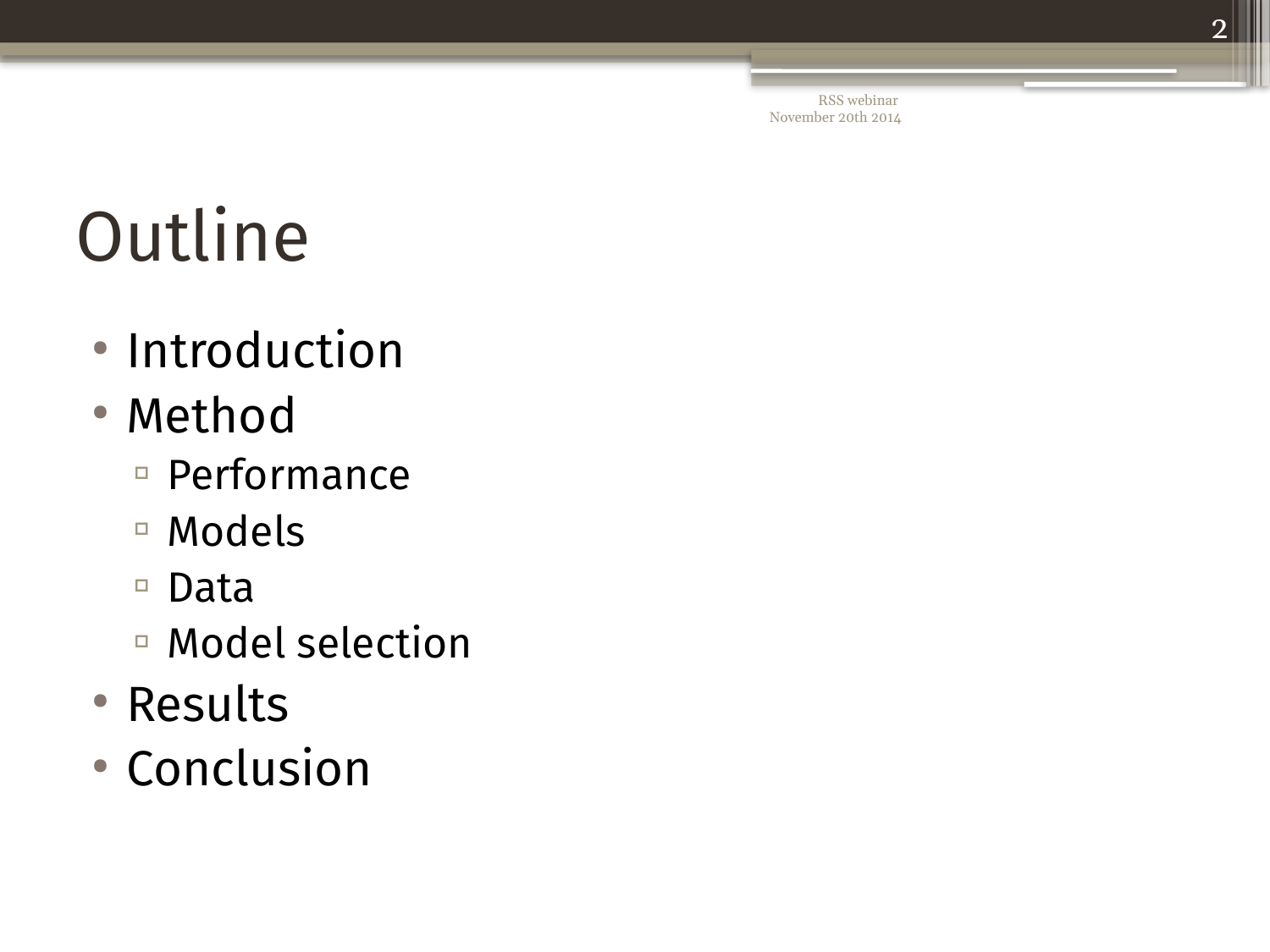

2
RSS webinar
November 20th 2014
# Outline
Introduction
Method
Performance
Models
Data
Model selection
Results
Conclusion